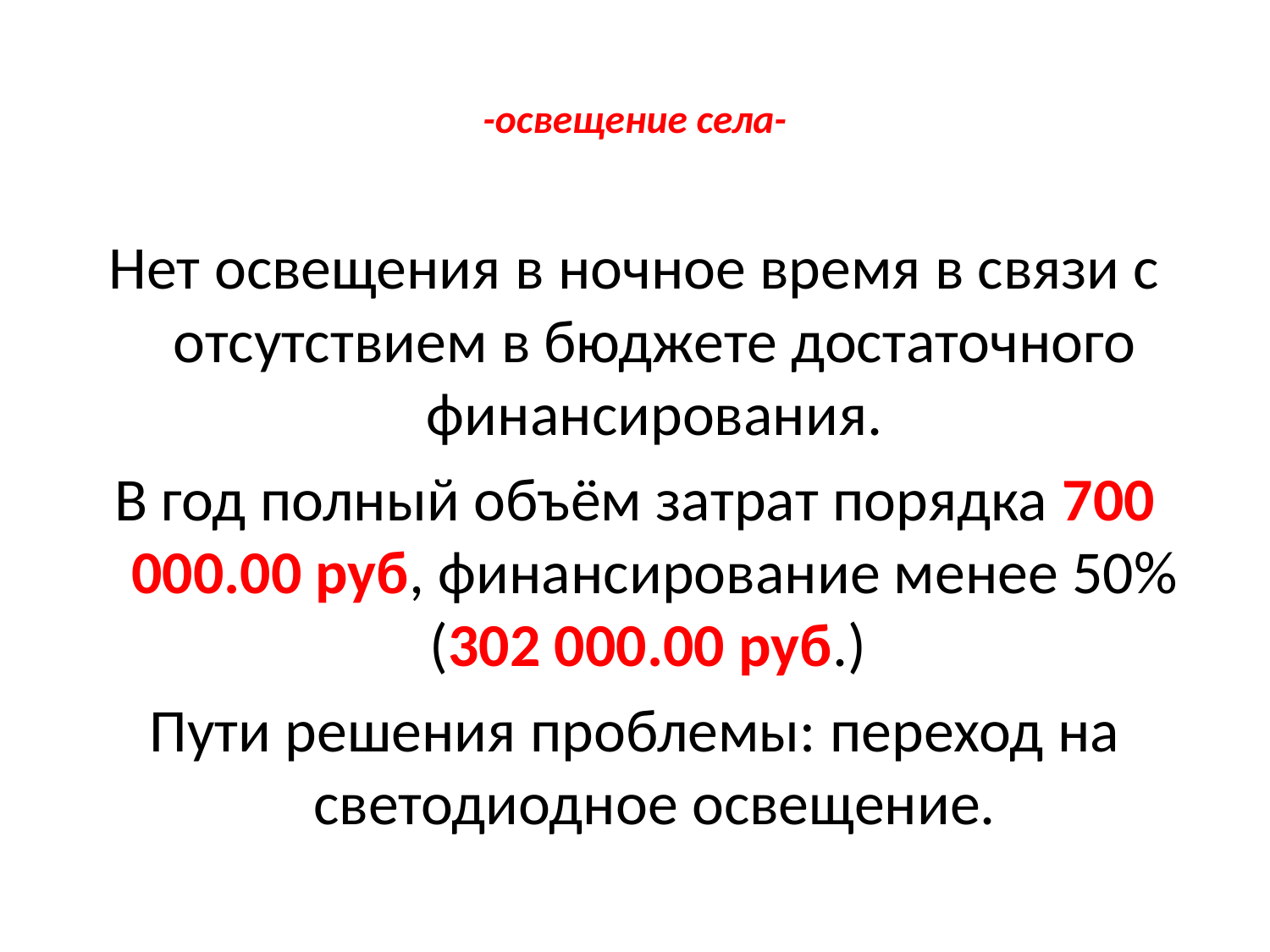

# -освещение села-
Нет освещения в ночное время в связи с отсутствием в бюджете достаточного финансирования.
В год полный объём затрат порядка 700 000.00 руб, финансирование менее 50% (302 000.00 руб.)
Пути решения проблемы: переход на светодиодное освещение.